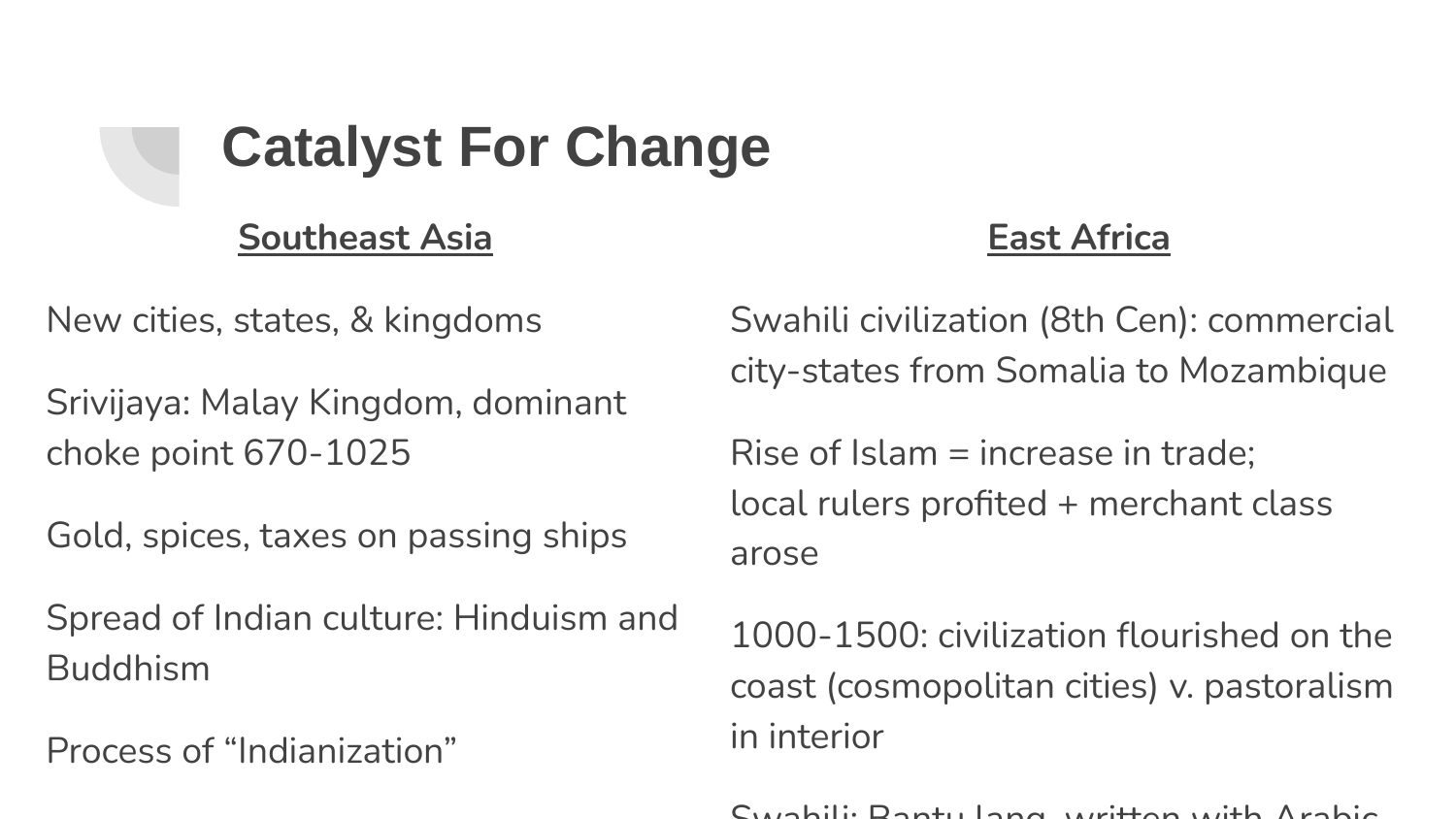

# Catalyst For Change
East Africa
Swahili civilization (8th Cen): commercial city-states from Somalia to Mozambique
Rise of Islam = increase in trade;
local rulers profited + merchant class arose
1000-1500: civilization flourished on the coast (cosmopolitan cities) v. pastoralism in interior
Swahili: Bantu lang. written with Arabic

Southeast Asia
New cities, states, & kingdoms
Srivijaya: Malay Kingdom, dominant choke point 670-1025
Gold, spices, taxes on passing ships
Spread of Indian culture: Hinduism and Buddhism
Process of “Indianization”